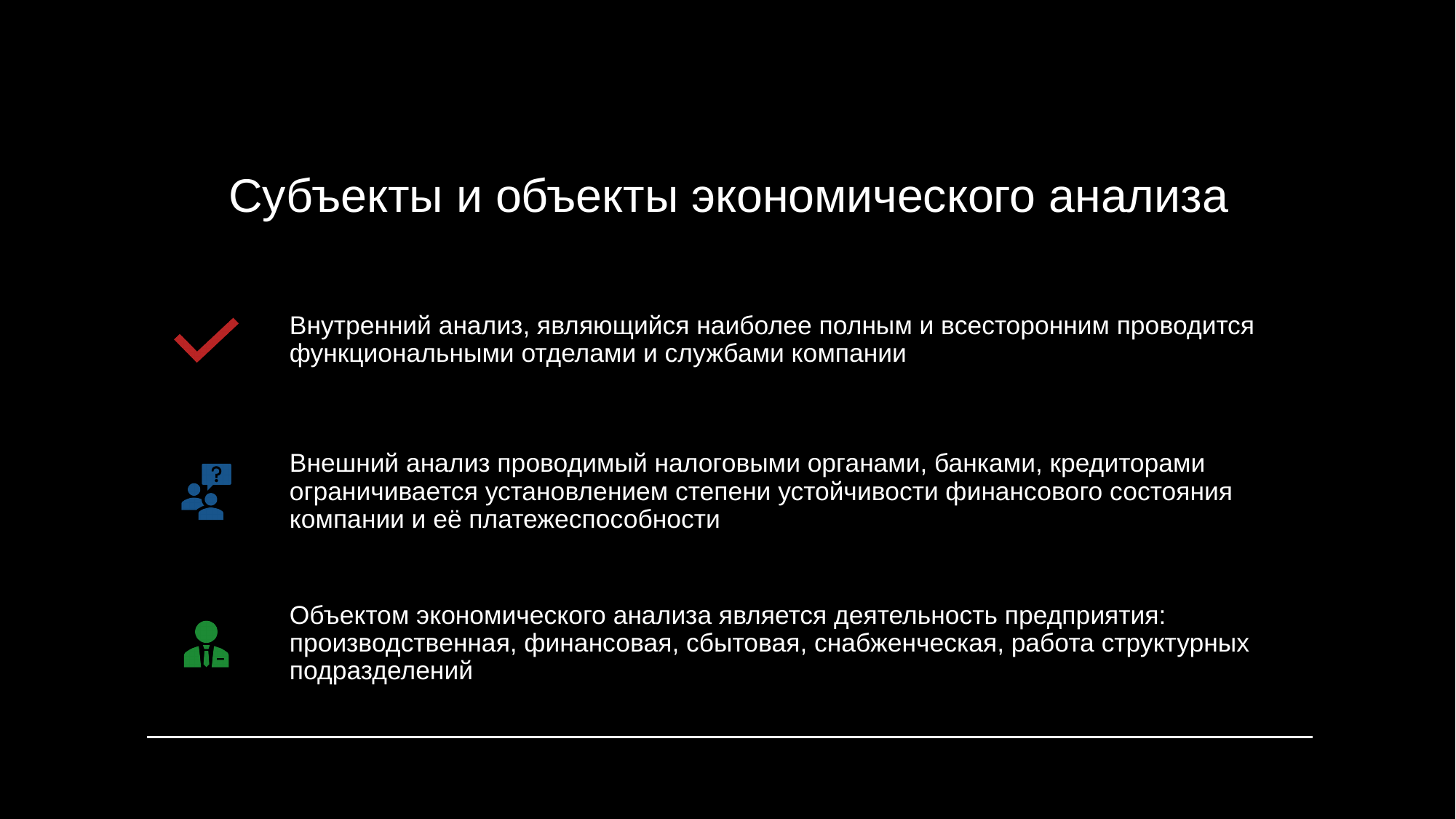

# Субъекты и объекты экономического анализа
Внутренний анализ, являющийся наиболее полным и всесторонним проводится функциональными отделами и службами компании
Внешний анализ проводимый налоговыми органами, банками, кредиторами ограничивается установлением степени устойчивости финансового состояния компании и её платежеспособности
Объектом экономического анализа является деятельность предприятия: производственная, финансовая, сбытовая, снабженческая, работа структурных подразделений